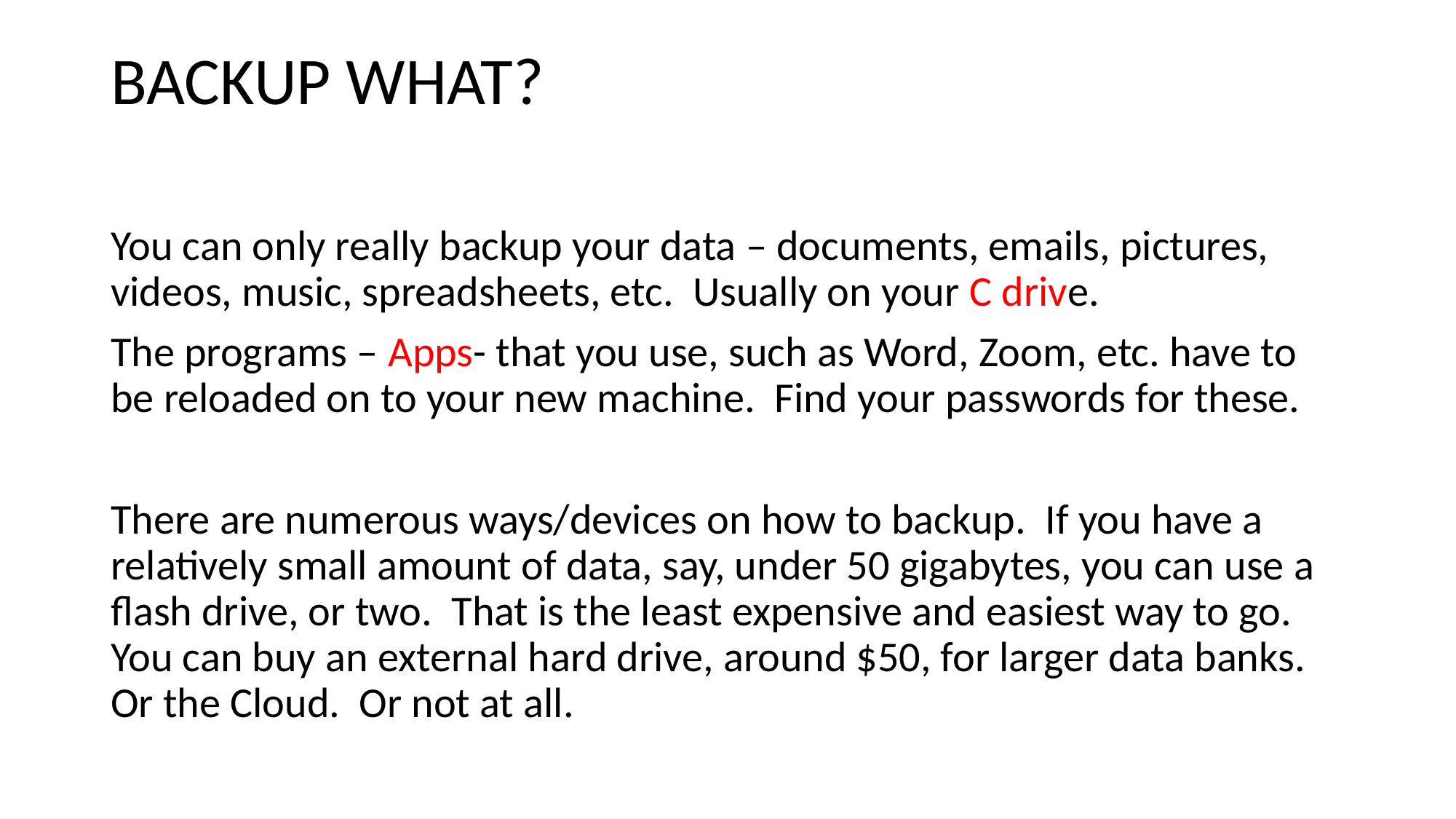

# BACKUP WHAT?
You can only really backup your data – documents, emails, pictures, videos, music, spreadsheets, etc.  Usually on your C drive.
The programs – Apps- that you use, such as Word, Zoom, etc. have to be reloaded on to your new machine.  Find your passwords for these.

There are numerous ways/devices on how to backup.  If you have a relatively small amount of data, say, under 50 gigabytes, you can use a flash drive, or two.  That is the least expensive and easiest way to go.  You can buy an external hard drive, around $50, for larger data banks.  Or the Cloud.  Or not at all.